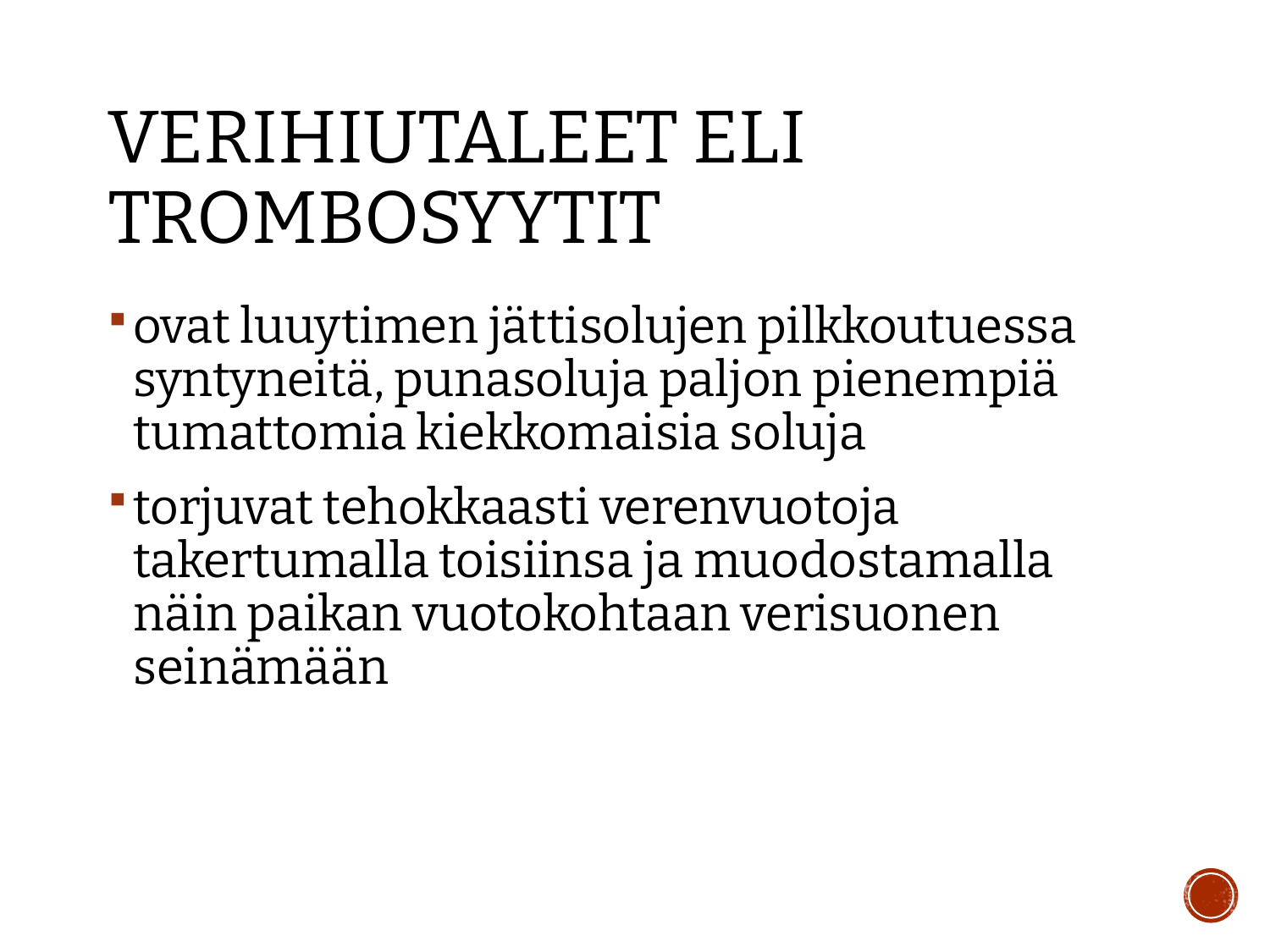

# Verihiutaleet eli trombosyytit
ovat luuytimen jättisolujen pilkkoutuessa syntyneitä, punasoluja paljon pienempiä tumattomia kiekkomaisia soluja
torjuvat tehokkaasti verenvuotoja takertumalla toisiinsa ja muodostamalla näin paikan vuotokohtaan verisuonen seinämään